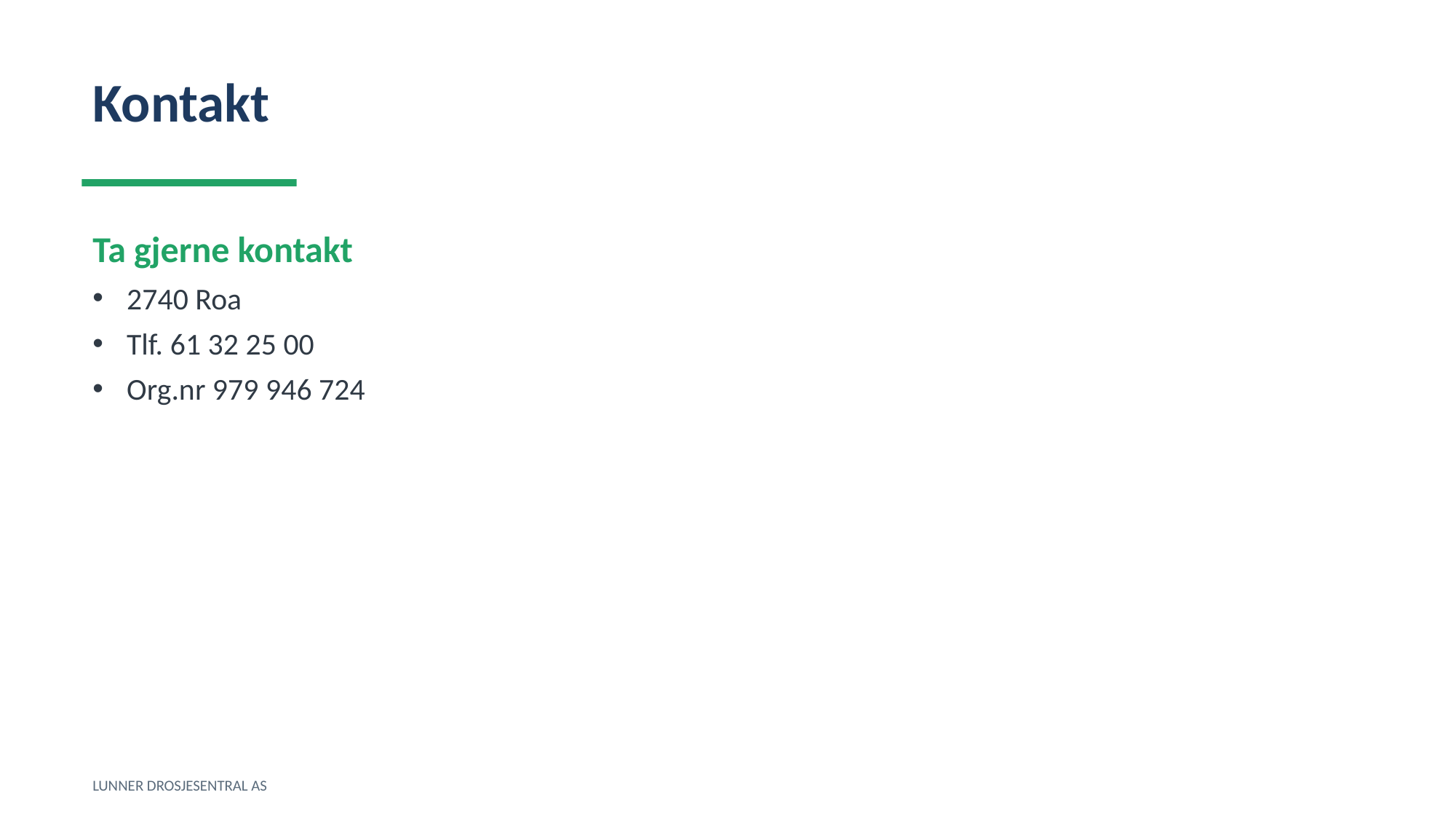

Kontakt

Ta gjerne kontakt
2740 Roa
Tlf. 61 32 25 00
Org.nr 979 946 724
LUNNER DROSJESENTRAL AS